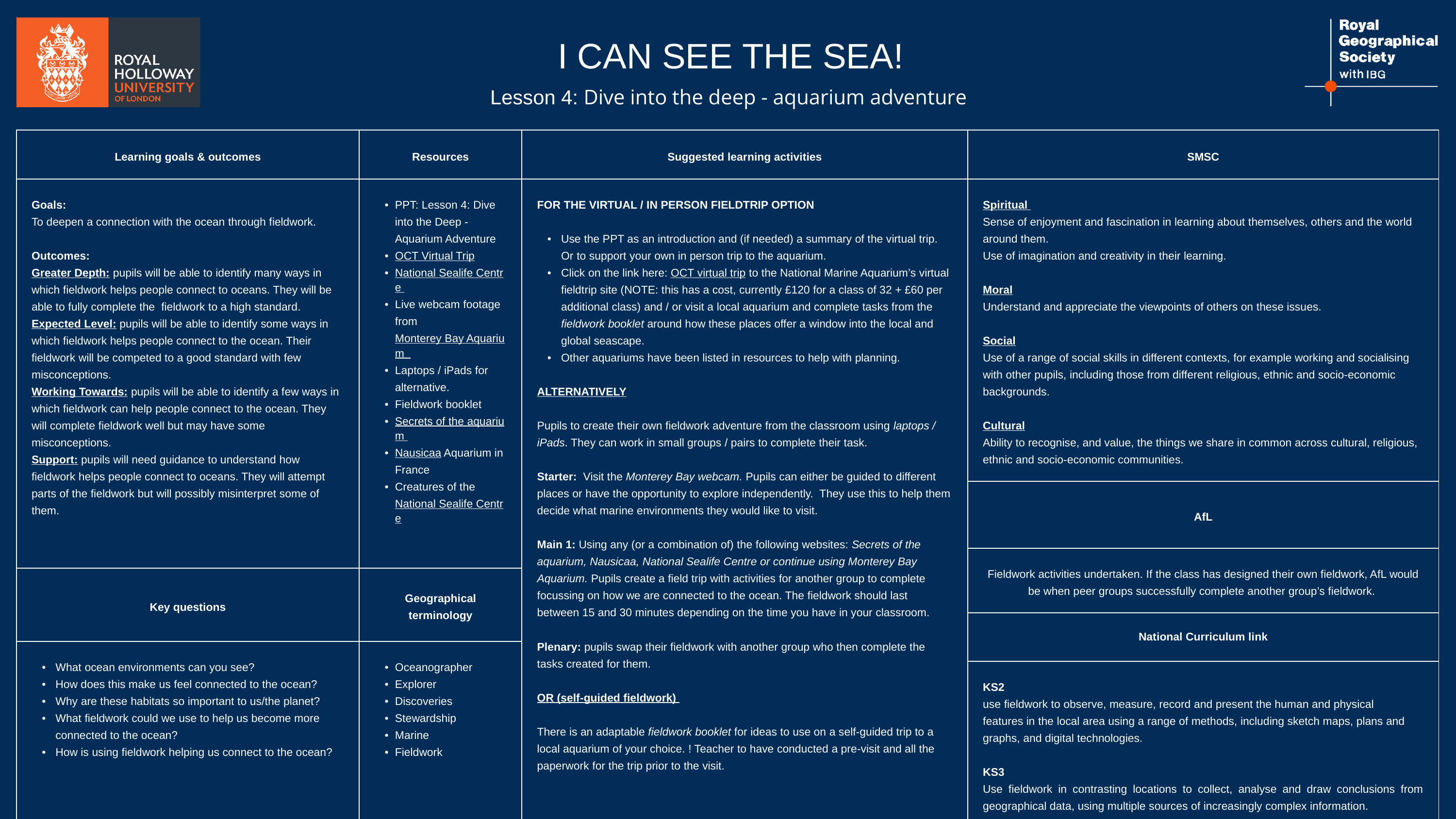

I CAN SEE THE SEA!

Lesson 4: Dive into the deep - aquarium adventure
| Learning goals & outcomes | Resources | Suggested learning activities | SMSC |
| --- | --- | --- | --- |
| Goals: To deepen a connection with the ocean through fieldwork. Outcomes: Greater Depth: pupils will be able to identify many ways in which fieldwork helps people connect to oceans. They will be able to fully complete the fieldwork to a high standard. Expected Level: pupils will be able to identify some ways in which fieldwork helps people connect to the ocean. Their fieldwork will be competed to a good standard with few misconceptions. Working Towards: pupils will be able to identify a few ways in which fieldwork can help people connect to the ocean. They will complete fieldwork well but may have some misconceptions. Support: pupils will need guidance to understand how fieldwork helps people connect to oceans. They will attempt parts of the fieldwork but will possibly misinterpret some of them. | PPT: Lesson 4: Dive into the Deep - Aquarium Adventure OCT Virtual Trip National Sealife Centre Live webcam footage from Monterey Bay Aquarium Laptops / iPads for alternative. Fieldwork booklet Secrets of the aquarium Nausicaa Aquarium in France Creatures of the National Sealife Centre | FOR THE VIRTUAL / IN PERSON FIELDTRIP OPTION Use the PPT as an introduction and (if needed) a summary of the virtual trip. Or to support your own in person trip to the aquarium. Click on the link here: OCT virtual trip to the National Marine Aquarium’s virtual fieldtrip site (NOTE: this has a cost, currently £120 for a class of 32 + £60 per additional class) and / or visit a local aquarium and complete tasks from the fieldwork booklet around how these places offer a window into the local and global seascape. Other aquariums have been listed in resources to help with planning. ALTERNATIVELY Pupils to create their own fieldwork adventure from the classroom using laptops / iPads. They can work in small groups / pairs to complete their task. Starter: Visit the Monterey Bay webcam. Pupils can either be guided to different places or have the opportunity to explore independently. They use this to help them decide what marine environments they would like to visit. Main 1: Using any (or a combination of) the following websites: Secrets of the aquarium, Nausicaa, National Sealife Centre or continue using Monterey Bay Aquarium. Pupils create a field trip with activities for another group to complete focussing on how we are connected to the ocean. The fieldwork should last between 15 and 30 minutes depending on the time you have in your classroom. Plenary: pupils swap their fieldwork with another group who then complete the tasks created for them. OR (self-guided fieldwork) There is an adaptable fieldwork booklet for ideas to use on a self-guided trip to a local aquarium of your choice. ! Teacher to have conducted a pre-visit and all the paperwork for the trip prior to the visit. | Spiritual Sense of enjoyment and fascination in learning about themselves, others and the world around them. Use of imagination and creativity in their learning. Moral Understand and appreciate the viewpoints of others on these issues. Social Use of a range of social skills in different contexts, for example working and socialising with other pupils, including those from different religious, ethnic and socio-economic backgrounds. Cultural Ability to recognise, and value, the things we share in common across cultural, religious, ethnic and socio-economic communities. |
| Goals: Outcomes: Meeting expected standard Meeting higher standard | PPT: Lesson 4: Dive into the Deep - Aquarium Adventure https://oceanconservationtrust.org/ocean-experiences/education/school-virtual-visit-to-our-aquarium/ | Use the PPT as an introduction and (if needed) a summary of the virtual trip. Or to support your own in person trip to the aquarium. OCT virtual trip to the National Marine Aquarium (NOTE: this has a cost, currently £120 for a class of 32 + £60 per additional class) and / or visit a local aquarium and complete tasks around how these places offer a window into the local and global seascape. | AfL |
|  |  |  | Fieldwork activities undertaken. If the class has designed their own fieldwork, AfL would be when peer groups successfully complete another group’s fieldwork. |
| Key questions | Geographical terminology | Use the PPT as an introduction and (if needed) a summary of the virtual trip. Or to support your own in person trip to the aquarium. OCT virtual trip to the National Marine Aquarium (NOTE: this has a cost, currently £120 for a class of 32 + £60 per additional class) and / or visit a local aquarium and complete tasks around how these places offer a window into the local and global seascape. |  |
|  |  |  | National Curriculum link |
| What ocean environments can you see? How does this make us feel connected to the ocean? Why are these habitats so important to us/the planet? What fieldwork could we use to help us become more connected to the ocean? How is using fieldwork helping us connect to the ocean? | Oceanographer Explorer Discoveries Stewardship Marine Fieldwork |  |  |
|  | Oceanographer Explorer Discoveries Stewardship | Use the PPT as an introduction and (if needed) a summary of the virtual trip. Or to support your own in person trip to the aquarium. OCT virtual trip to the National Marine Aquarium (NOTE: this has a cost, currently £120 for a class of 32 + £60 per additional class) and / or visit a local aquarium and complete tasks around how these places offer a window into the local and global seascape. | KS2 use fieldwork to observe, measure, record and present the human and physical features in the local area using a range of methods, including sketch maps, plans and graphs, and digital technologies. KS3 Use fieldwork in contrasting locations to collect, analyse and draw conclusions from geographical data, using multiple sources of increasingly complex information. |